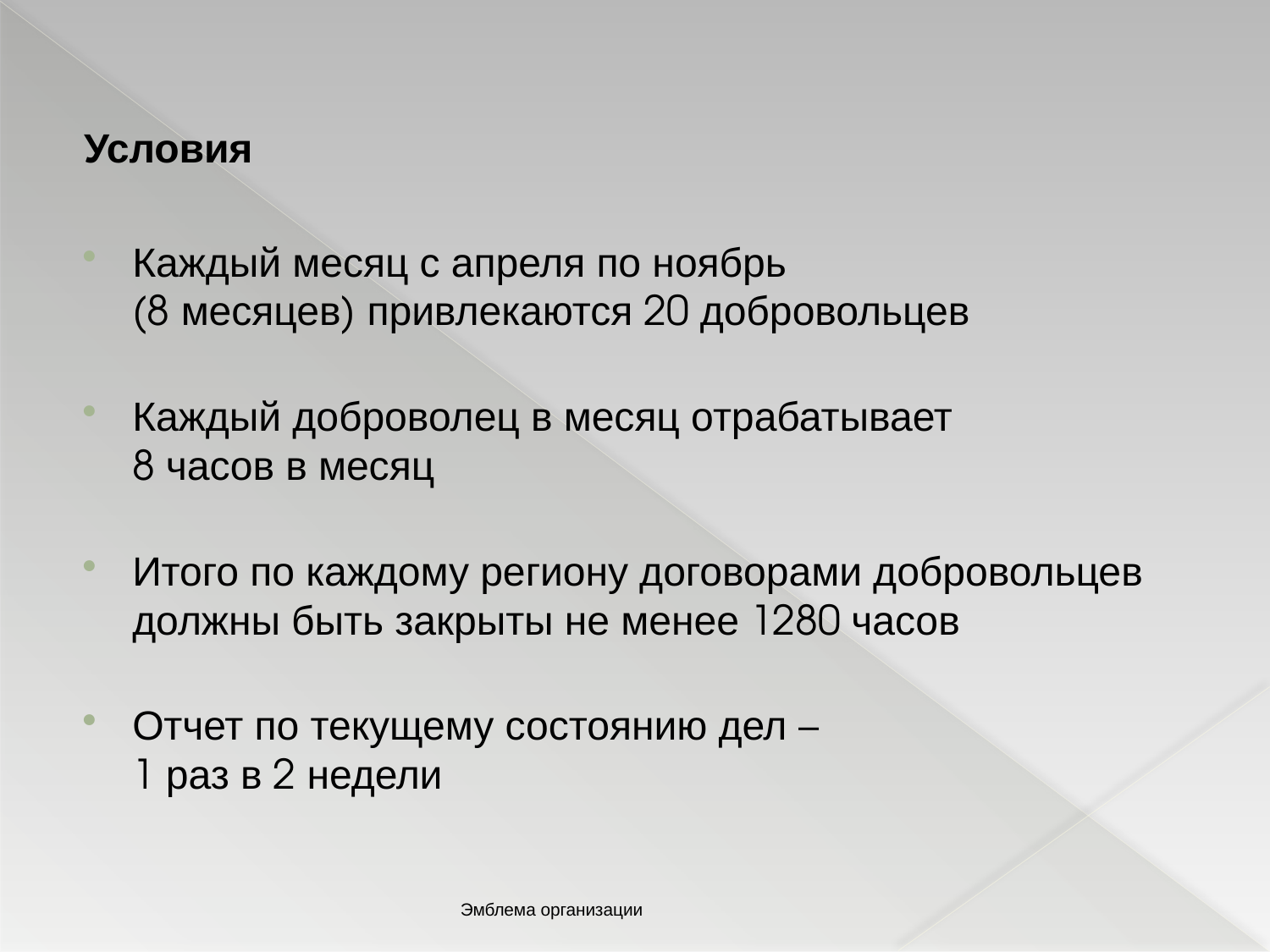

Условия

Каждый месяц с апреля по ноябрь
(8 месяцев) привлекаются 20 добровольцев
Каждый доброволец в месяц отрабатывает
8 часов в месяц
Итого по каждому региону договорами добровольцев должны быть закрыты не менее 1280 часов
Отчет по текущему состоянию дел –
1 раз в 2 недели
Эмблема организации